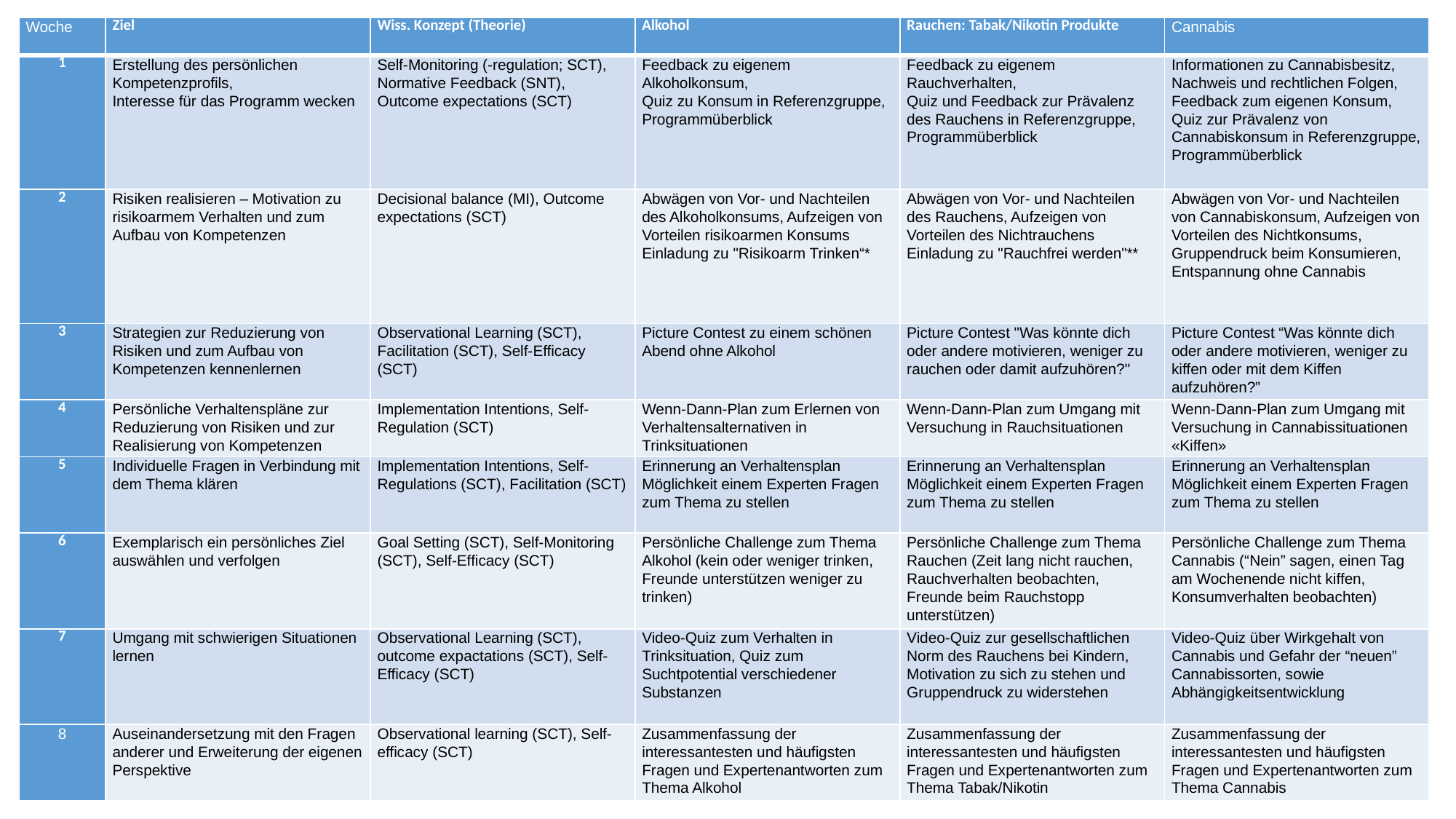

| Woche | Ziel | Wiss. Konzept (Theorie) | Alkohol | Rauchen: Tabak/Nikotin Produkte | Cannabis |
| --- | --- | --- | --- | --- | --- |
| 1 | Erstellung des persönlichen Kompetenzprofils, Interesse für das Programm wecken | Self-Monitoring (-regulation; SCT), Normative Feedback (SNT), Outcome expectations (SCT) | Feedback zu eigenem Alkoholkonsum, Quiz zu Konsum in Referenzgruppe, Programmüberblick | Feedback zu eigenem Rauchverhalten, Quiz und Feedback zur Prävalenz des Rauchens in Referenzgruppe, Programmüberblick | Informationen zu Cannabisbesitz, Nachweis und rechtlichen Folgen, Feedback zum eigenen Konsum, Quiz zur Prävalenz von Cannabiskonsum in Referenzgruppe, Programmüberblick |
| 2 | Risiken realisieren – Motivation zu risikoarmem Verhalten und zum Aufbau von Kompetenzen | Decisional balance (MI), Outcome expectations (SCT) | Abwägen von Vor- und Nachteilen des Alkoholkonsums, Aufzeigen von Vorteilen risikoarmen Konsums Einladung zu "Risikoarm Trinken“\* | Abwägen von Vor- und Nachteilen des Rauchens, Aufzeigen von Vorteilen des Nichtrauchens Einladung zu "Rauchfrei werden"\*\* | Abwägen von Vor- und Nachteilen von Cannabiskonsum, Aufzeigen von Vorteilen des Nichtkonsums, Gruppendruck beim Konsumieren, Entspannung ohne Cannabis |
| 3 | Strategien zur Reduzierung von Risiken und zum Aufbau von Kompetenzen kennenlernen | Observational Learning (SCT), Facilitation (SCT), Self-Efficacy (SCT) | Picture Contest zu einem schönen Abend ohne Alkohol | Picture Contest "Was könnte dich oder andere motivieren, weniger zu rauchen oder damit aufzuhören?" | Picture Contest “Was könnte dich oder andere motivieren, weniger zu kiffen oder mit dem Kiffen aufzuhören?” |
| 4 | Persönliche Verhaltenspläne zur Reduzierung von Risiken und zur Realisierung von Kompetenzen | Implementation Intentions, Self-Regulation (SCT) | Wenn-Dann-Plan zum Erlernen von Verhaltensalternativen in Trinksituationen | Wenn-Dann-Plan zum Umgang mit Versuchung in Rauchsituationen | Wenn-Dann-Plan zum Umgang mit Versuchung in Cannabissituationen «Kiffen» |
| 5 | Individuelle Fragen in Verbindung mit dem Thema klären | Implementation Intentions, Self-Regulations (SCT), Facilitation (SCT) | Erinnerung an Verhaltensplan Möglichkeit einem Experten Fragen zum Thema zu stellen | Erinnerung an Verhaltensplan Möglichkeit einem Experten Fragen zum Thema zu stellen | Erinnerung an Verhaltensplan Möglichkeit einem Experten Fragen zum Thema zu stellen |
| 6 | Exemplarisch ein persönliches Ziel auswählen und verfolgen | Goal Setting (SCT), Self-Monitoring (SCT), Self-Efficacy (SCT) | Persönliche Challenge zum Thema Alkohol (kein oder weniger trinken, Freunde unterstützen weniger zu trinken) | Persönliche Challenge zum Thema Rauchen (Zeit lang nicht rauchen, Rauchverhalten beobachten, Freunde beim Rauchstopp unterstützen) | Persönliche Challenge zum Thema Cannabis (“Nein” sagen, einen Tag am Wochenende nicht kiffen, Konsumverhalten beobachten) |
| 7 | Umgang mit schwierigen Situationen lernen | Observational Learning (SCT), outcome expactations (SCT), Self-Efficacy (SCT) | Video-Quiz zum Verhalten in Trinksituation, Quiz zum Suchtpotential verschiedener Substanzen | Video-Quiz zur gesellschaftlichen Norm des Rauchens bei Kindern, Motivation zu sich zu stehen und Gruppendruck zu widerstehen | Video-Quiz über Wirkgehalt von Cannabis und Gefahr der “neuen” Cannabissorten, sowie Abhängigkeitsentwicklung |
| 8 | Auseinandersetzung mit den Fragen anderer und Erweiterung der eigenen Perspektive | Observational learning (SCT), Self-efficacy (SCT) | Zusammenfassung der interessantesten und häufigsten Fragen und Expertenantworten zum Thema Alkohol | Zusammenfassung der interessantesten und häufigsten Fragen und Expertenantworten zum Thema Tabak/Nikotin | Zusammenfassung der interessantesten und häufigsten Fragen und Expertenantworten zum Thema Cannabis |